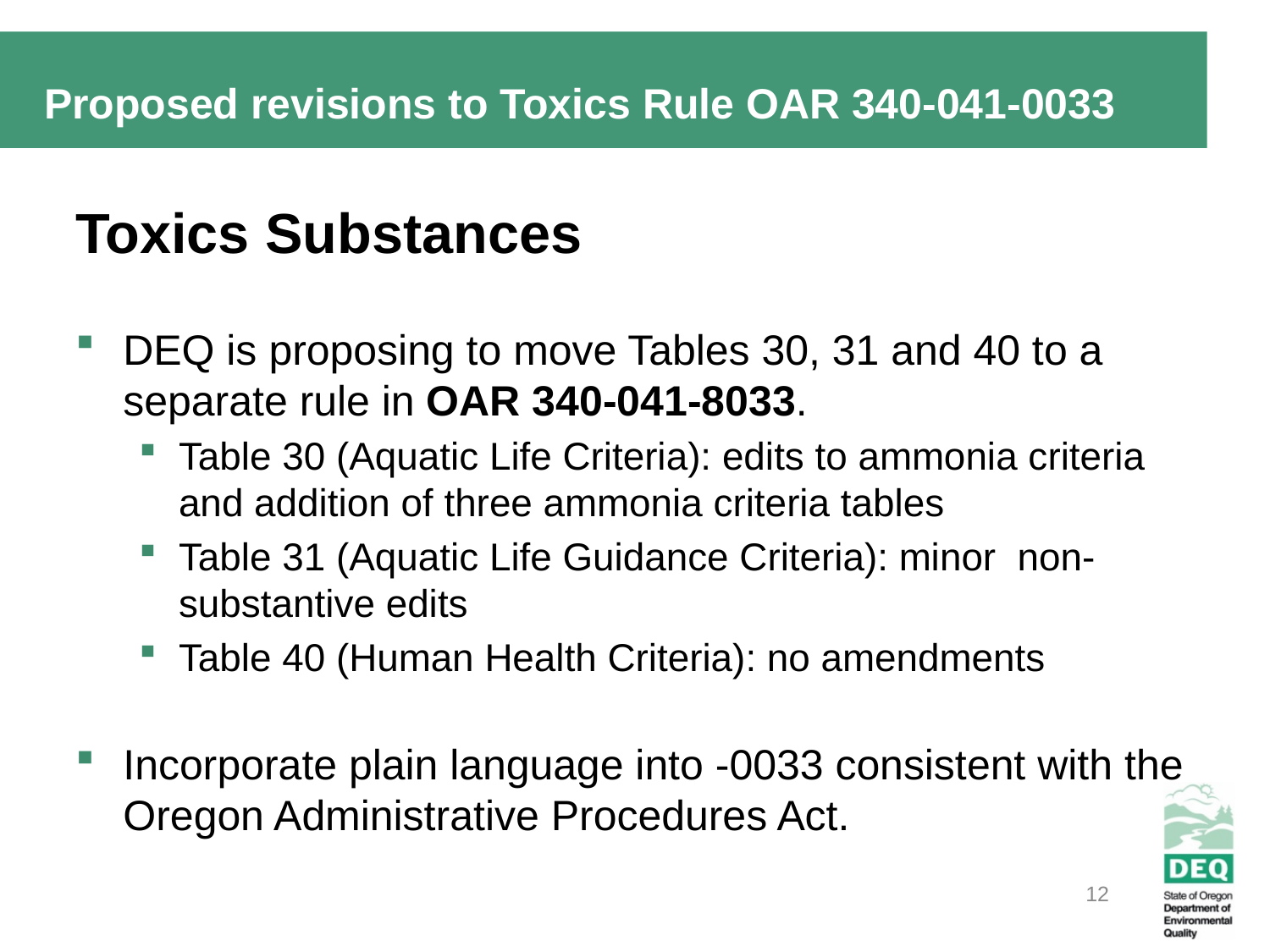

Proposed revisions to Toxics Rule OAR 340-041-0033
Toxics Substances

DEQ is proposing to move Tables 30, 31 and 40 to a separate rule in OAR 340-041-8033.
Table 30 (Aquatic Life Criteria): edits to ammonia criteria and addition of three ammonia criteria tables
Table 31 (Aquatic Life Guidance Criteria): minor  non-substantive edits
Table 40 (Human Health Criteria): no amendments

Incorporate plain language into -0033 consistent with the Oregon Administrative Procedures Act.

12